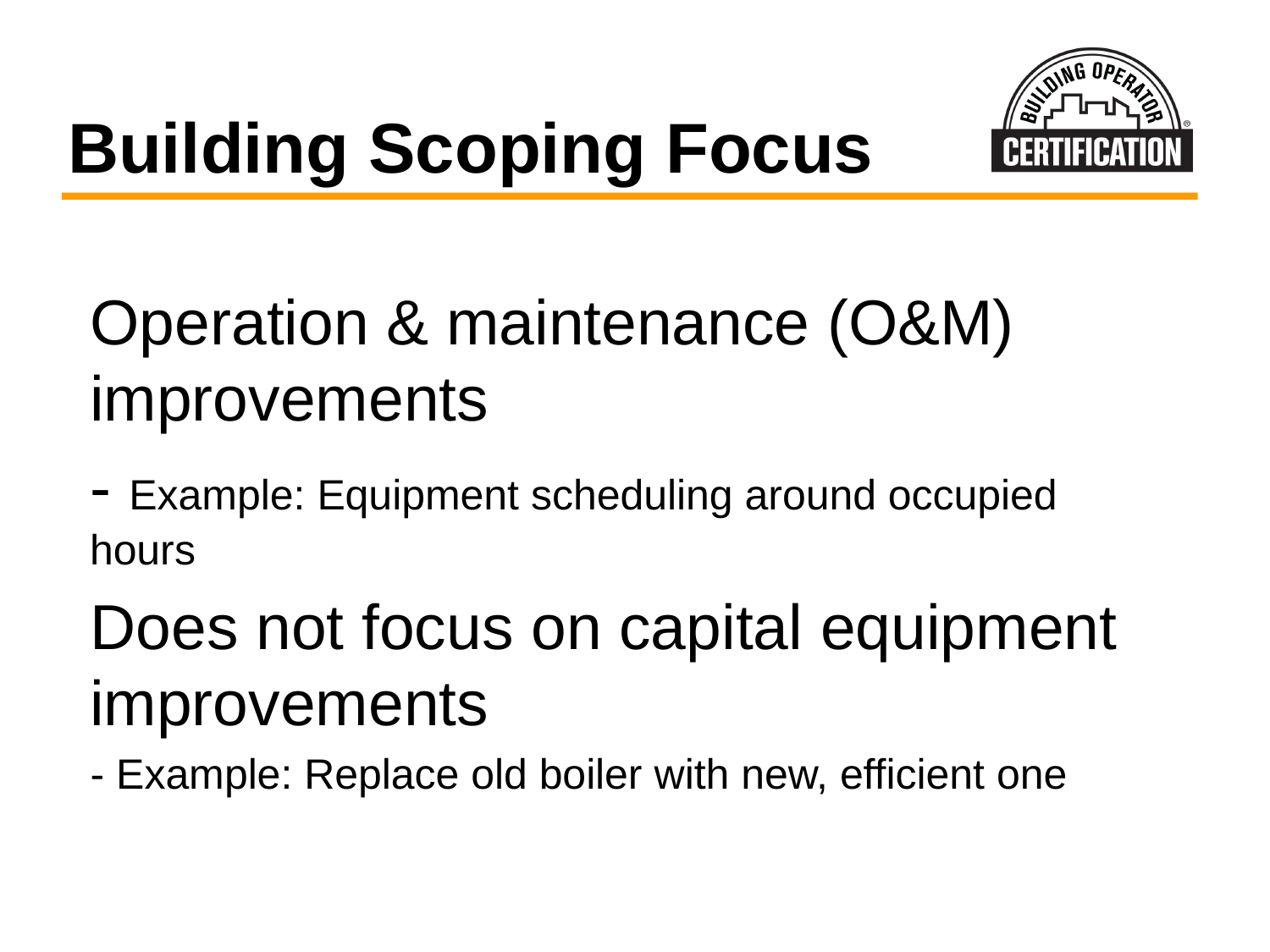

# Building Scoping Focus
Operation & maintenance (O&M) improvements
- Example: Equipment scheduling around occupied hours
Does not focus on capital equipment improvements
- Example: Replace old boiler with new, efficient one